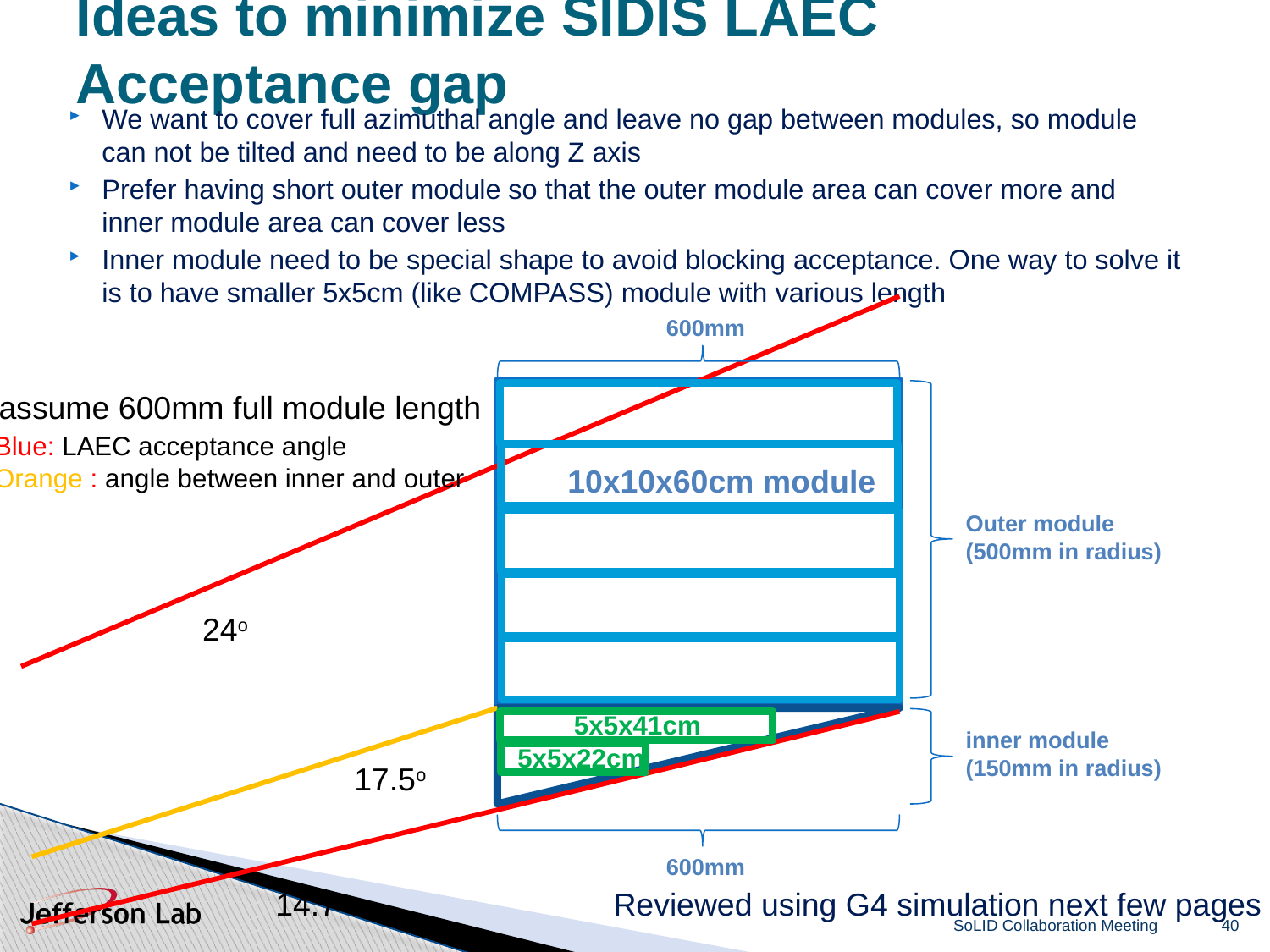

# Ideas to minimize SIDIS LAEC Acceptance gap
We want to cover full azimuthal angle and leave no gap between modules, so module can not be tilted and need to be along Z axis
Prefer having short outer module so that the outer module area can cover more and inner module area can cover less
Inner module need to be special shape to avoid blocking acceptance. One way to solve it is to have smaller 5x5cm (like COMPASS) module with various length

600mm
assume 600mm full module length

Blue: LAEC acceptance angle
Orange : angle between inner and outer

10x10x60cm module
Outer module
(500mm in radius)

24o

5x5x41cm

inner module
(150mm in radius)
5x5x22cm

17.5o
600mm
14.7o
Reviewed using G4 simulation next few pages
SoLID Collaboration Meeting
40